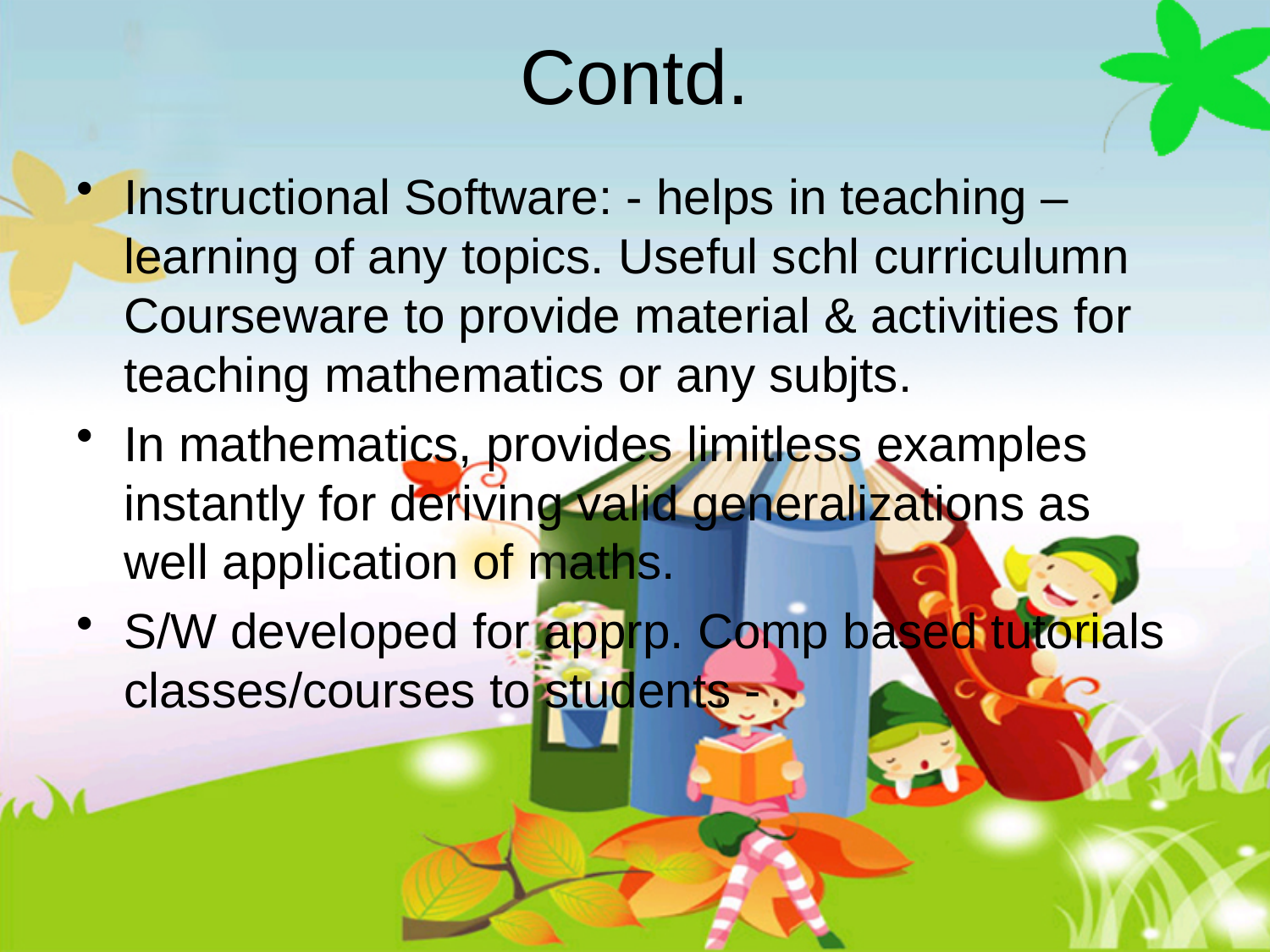

# Contd.
Instructional Software: - helps in teaching –learning of any topics. Useful schl curriculumn Courseware to provide material & activities for teaching mathematics or any subjts.
In mathematics, provides limitless examples instantly for deriving valid generalizations as well application of maths.
S/W developed for apprp. Comp based tutorials classes/courses to students -